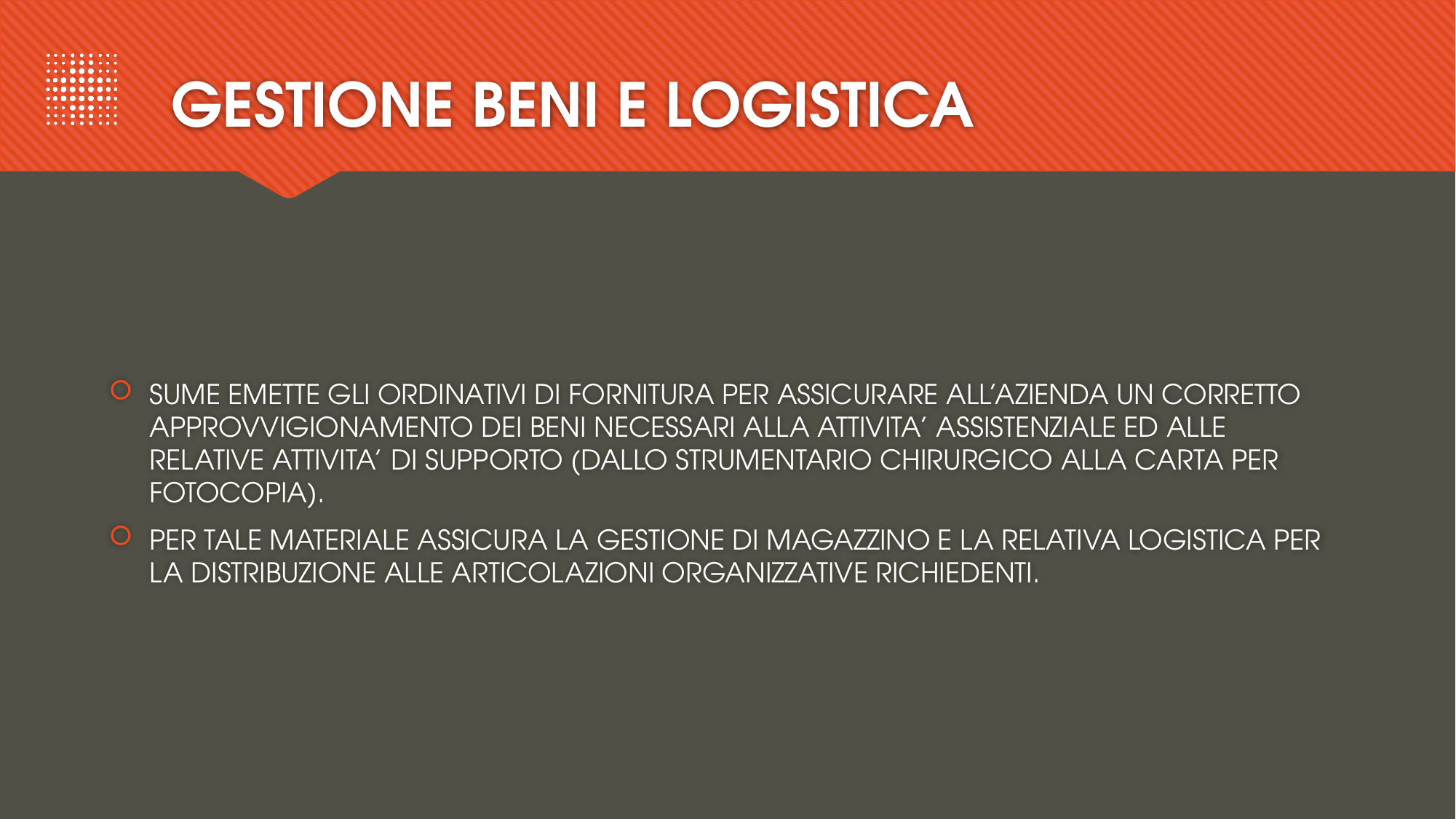

# GESTIONE BENI E LOGISTICA
SUME EMETTE GLI ORDINATIVI DI FORNITURA PER ASSICURARE ALL’AZIENDA UN CORRETTO APPROVVIGIONAMENTO DEI BENI NECESSARI ALLA ATTIVITA’ ASSISTENZIALE ED ALLE RELATIVE ATTIVITA’ DI SUPPORTO (DALLO STRUMENTARIO CHIRURGICO ALLA CARTA PER FOTOCOPIA).
PER TALE MATERIALE ASSICURA LA GESTIONE DI MAGAZZINO E LA RELATIVA LOGISTICA PER LA DISTRIBUZIONE ALLE ARTICOLAZIONI ORGANIZZATIVE RICHIEDENTI.